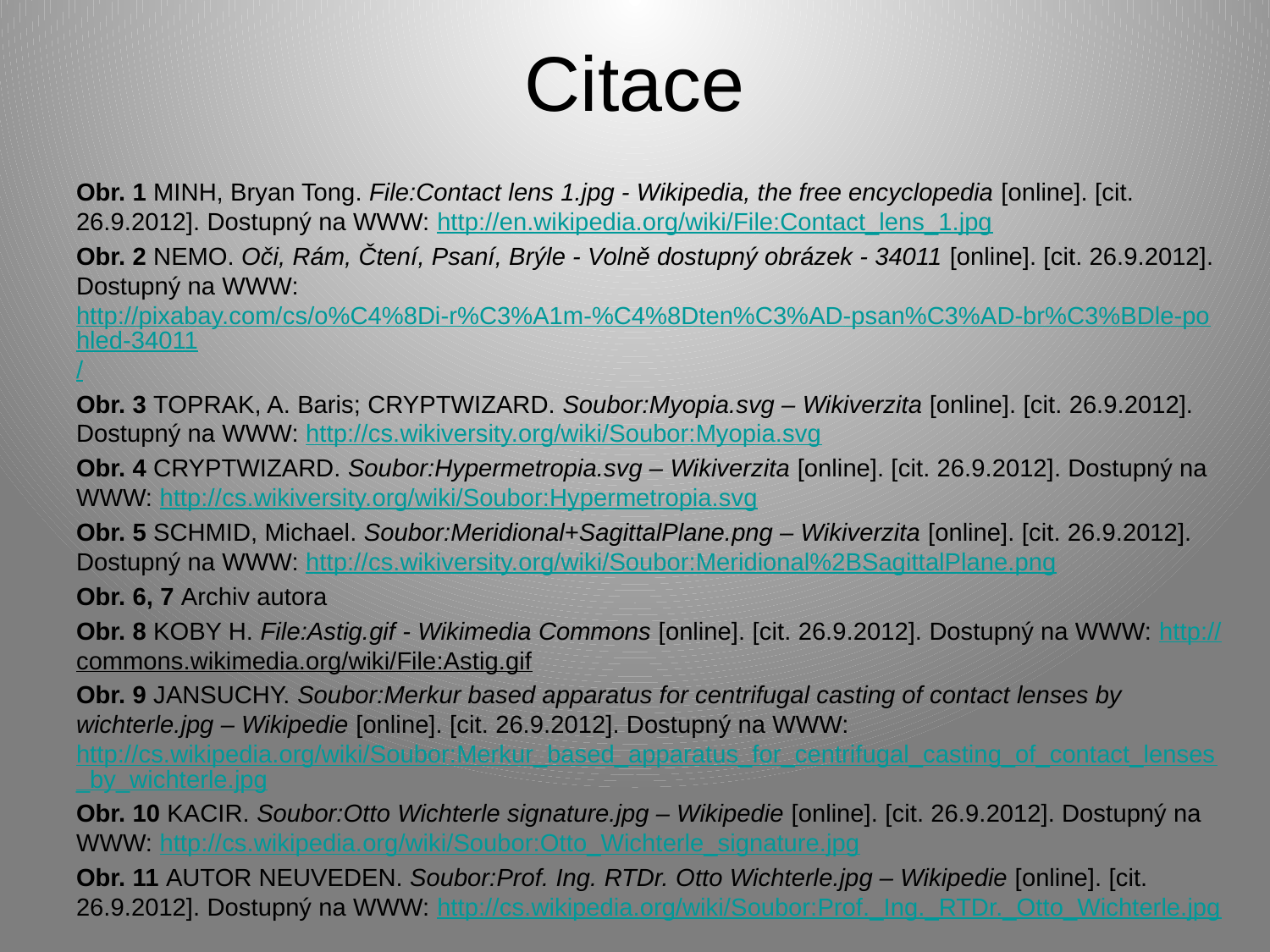

# Citace
Obr. 1 MINH, Bryan Tong. File:Contact lens 1.jpg - Wikipedia, the free encyclopedia [online]. [cit. 26.9.2012]. Dostupný na WWW: http://en.wikipedia.org/wiki/File:Contact_lens_1.jpg
Obr. 2 NEMO. Oči, Rám, Čtení, Psaní, Brýle - Volně dostupný obrázek - 34011 [online]. [cit. 26.9.2012]. Dostupný na WWW: http://pixabay.com/cs/o%C4%8Di-r%C3%A1m-%C4%8Dten%C3%AD-psan%C3%AD-br%C3%BDle-pohled-34011/
Obr. 3 TOPRAK, A. Baris; CRYPTWIZARD. Soubor:Myopia.svg – Wikiverzita [online]. [cit. 26.9.2012]. Dostupný na WWW: http://cs.wikiversity.org/wiki/Soubor:Myopia.svg
Obr. 4 CRYPTWIZARD. Soubor:Hypermetropia.svg – Wikiverzita [online]. [cit. 26.9.2012]. Dostupný na WWW: http://cs.wikiversity.org/wiki/Soubor:Hypermetropia.svg
Obr. 5 SCHMID, Michael. Soubor:Meridional+SagittalPlane.png – Wikiverzita [online]. [cit. 26.9.2012]. Dostupný na WWW: http://cs.wikiversity.org/wiki/Soubor:Meridional%2BSagittalPlane.png
Obr. 6, 7 Archiv autora
Obr. 8 KOBY H. File:Astig.gif - Wikimedia Commons [online]. [cit. 26.9.2012]. Dostupný na WWW: http://commons.wikimedia.org/wiki/File:Astig.gif
Obr. 9 JANSUCHY. Soubor:Merkur based apparatus for centrifugal casting of contact lenses by wichterle.jpg – Wikipedie [online]. [cit. 26.9.2012]. Dostupný na WWW: http://cs.wikipedia.org/wiki/Soubor:Merkur_based_apparatus_for_centrifugal_casting_of_contact_lenses_by_wichterle.jpg
Obr. 10 KACIR. Soubor:Otto Wichterle signature.jpg – Wikipedie [online]. [cit. 26.9.2012]. Dostupný na WWW: http://cs.wikipedia.org/wiki/Soubor:Otto_Wichterle_signature.jpg
Obr. 11 AUTOR NEUVEDEN. Soubor:Prof. Ing. RTDr. Otto Wichterle.jpg – Wikipedie [online]. [cit. 26.9.2012]. Dostupný na WWW: http://cs.wikipedia.org/wiki/Soubor:Prof._Ing._RTDr._Otto_Wichterle.jpg